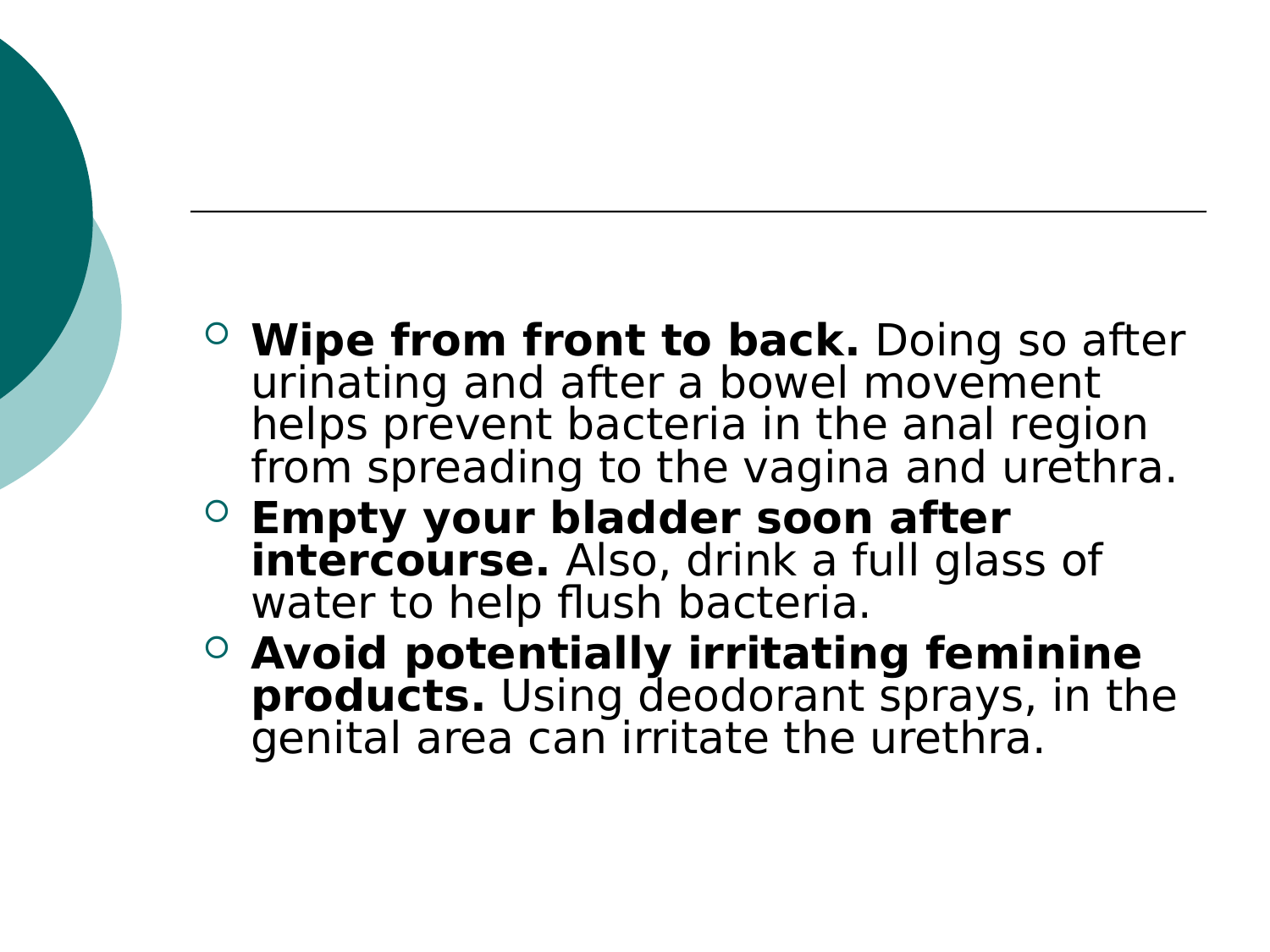

#

Wipe from front to back. Doing so after urinating and after a bowel movement helps prevent bacteria in the anal region from spreading to the vagina and urethra.
Empty your bladder soon after intercourse. Also, drink a full glass of water to help flush bacteria.
Avoid potentially irritating feminine products. Using deodorant sprays, in the genital area can irritate the urethra.